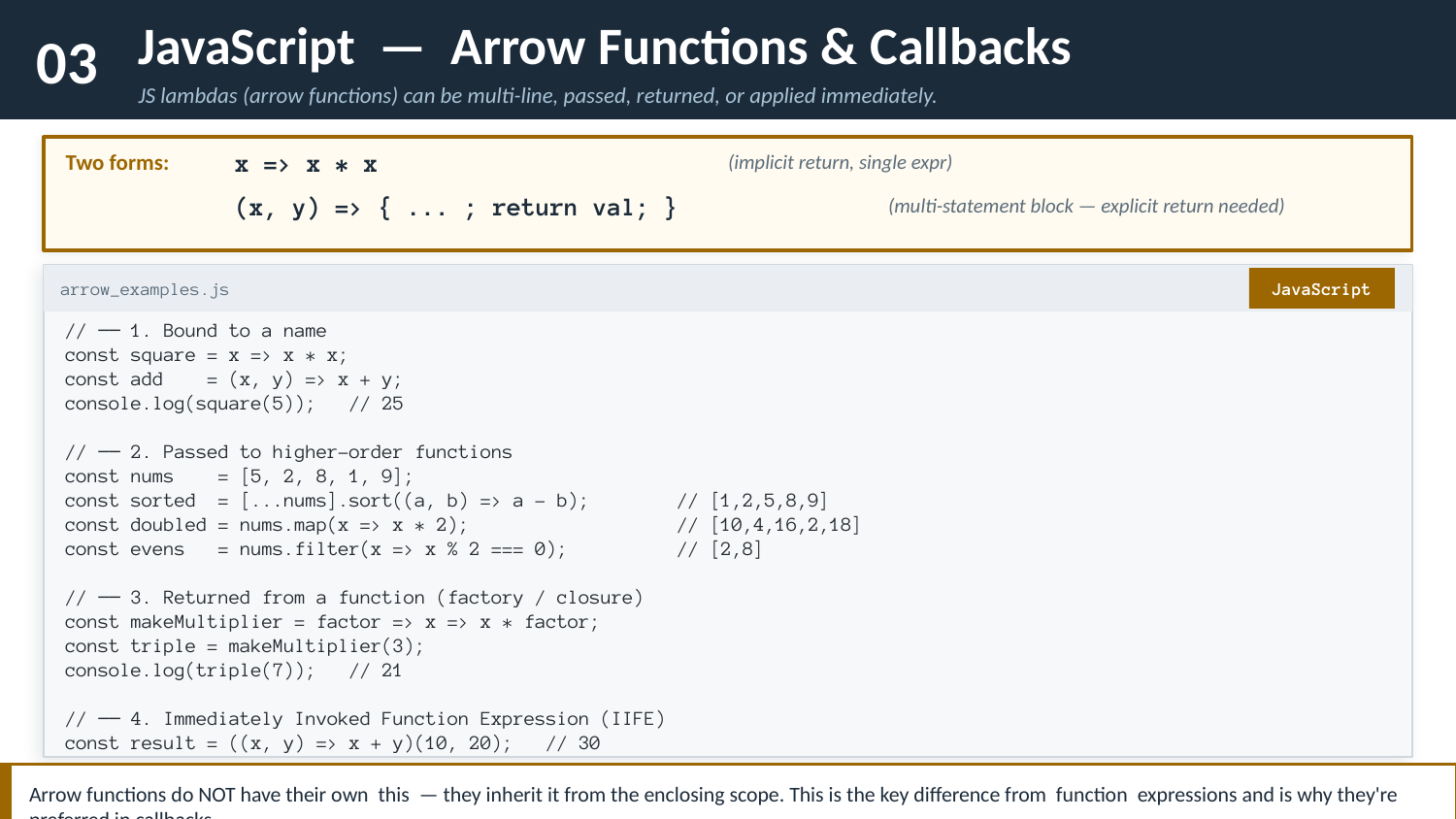

03
JavaScript  —  Arrow Functions & Callbacks
JS lambdas (arrow functions) can be multi-line, passed, returned, or applied immediately.

Two forms:
x => x * x
(implicit return, single expr)
(x, y) => { ... ; return val; }
(multi-statement block — explicit return needed)

JavaScript
arrow_examples.js
// ── 1. Bound to a name
const square = x => x * x;
const add    = (x, y) => x + y;
console.log(square(5));   // 25

// ── 2. Passed to higher-order functions
const nums    = [5, 2, 8, 1, 9];
const sorted  = [...nums].sort((a, b) => a - b);        // [1,2,5,8,9]
const doubled = nums.map(x => x * 2);                   // [10,4,16,2,18]
const evens   = nums.filter(x => x % 2 === 0);          // [2,8]

// ── 3. Returned from a function (factory / closure)
const makeMultiplier = factor => x => x * factor;
const triple = makeMultiplier(3);
console.log(triple(7));   // 21

// ── 4. Immediately Invoked Function Expression (IIFE)
const result = ((x, y) => x + y)(10, 20);   // 30

Arrow functions do NOT have their own  this  — they inherit it from the enclosing scope. This is the key difference from  function  expressions and is why they're preferred in callbacks.